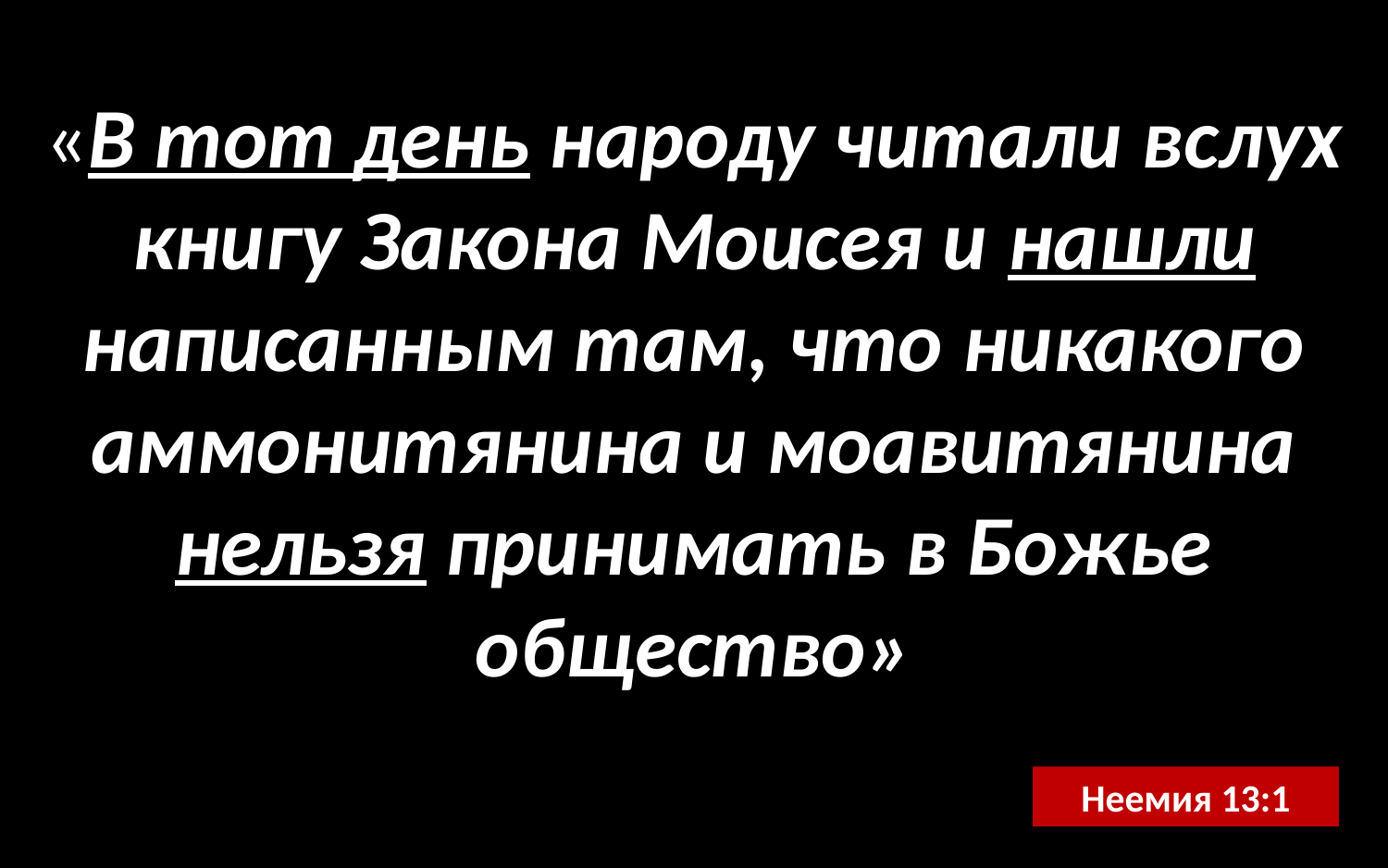

«В тот день народу читали вслух книгу Закона Моисея и нашли написанным там, что никакого аммонитянина и моавитянина нельзя принимать в Божье общество»
Неемия 13:1